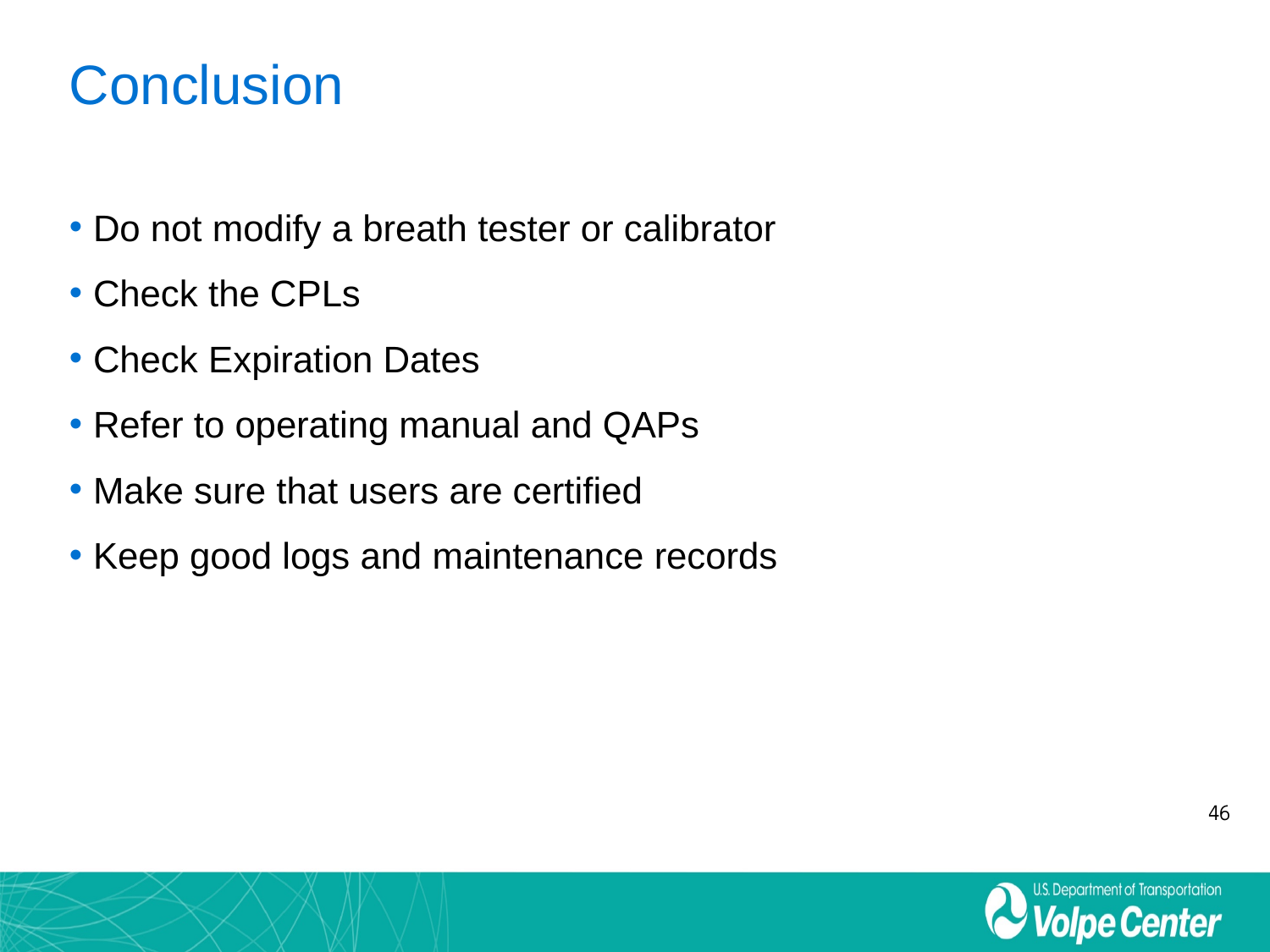

# Conclusion
Do not modify a breath tester or calibrator
Check the CPLs
Check Expiration Dates
Refer to operating manual and QAPs
Make sure that users are certified
Keep good logs and maintenance records

46